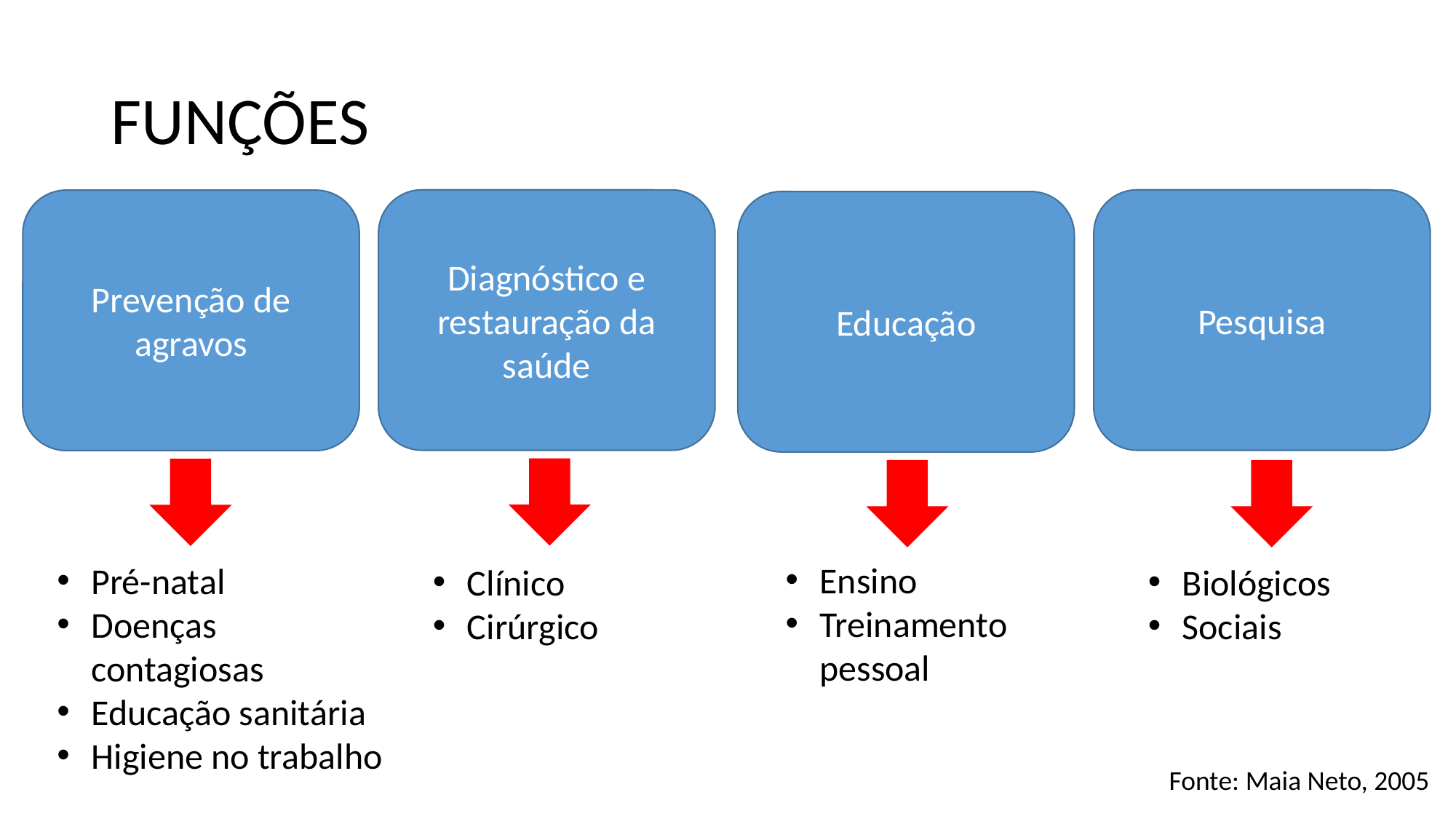

# FUNÇÕES
Diagnóstico e restauração da saúde
Pesquisa
Prevenção de agravos
Educação

Ensino
Treinamento pessoal
Pré-natal
Doenças contagiosas
Educação sanitária
Higiene no trabalho
Clínico
Cirúrgico
Biológicos
Sociais
Fonte: Maia Neto, 2005